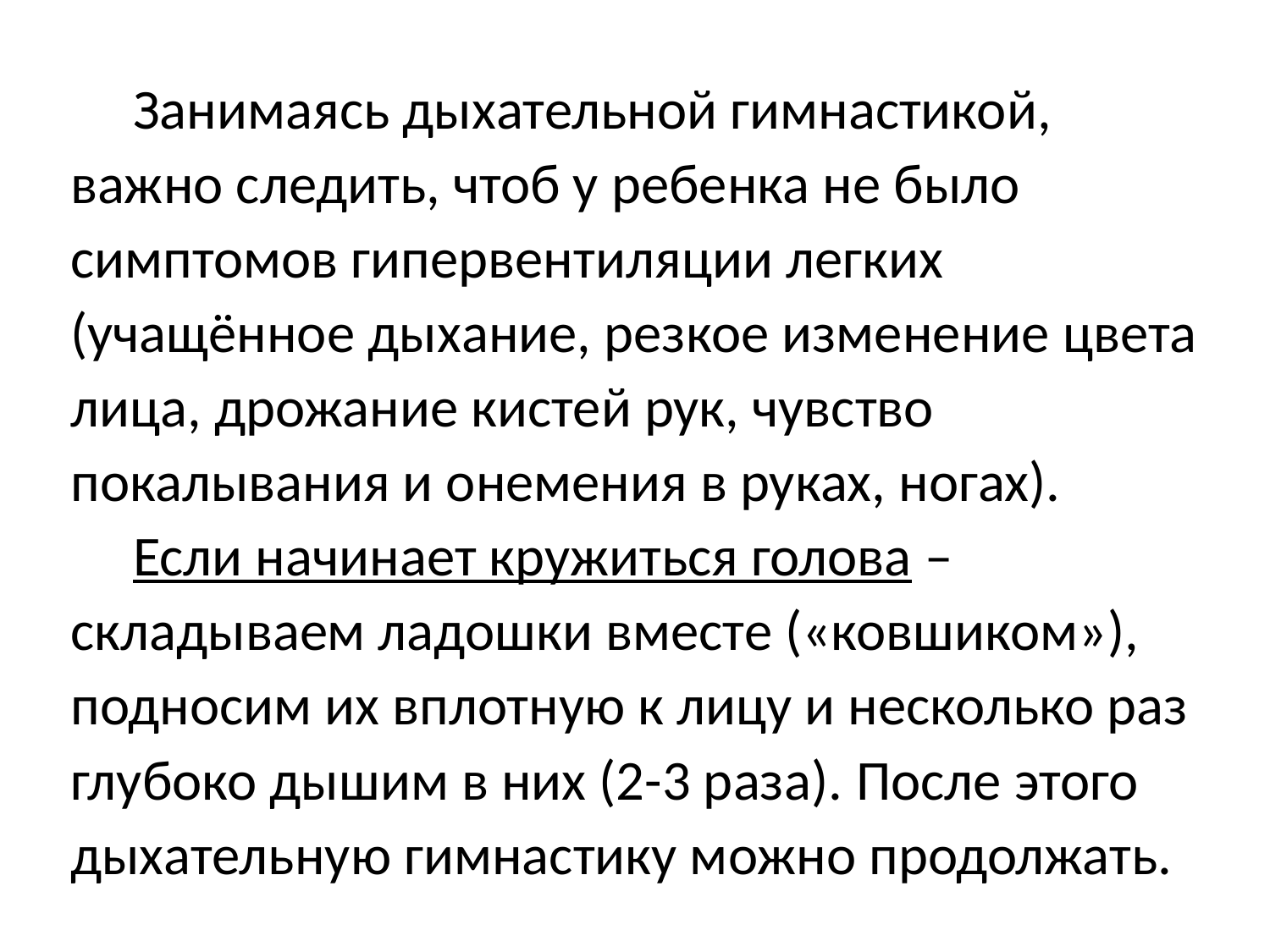

Занимаясь дыхательной гимнастикой, важно следить, чтоб у ребенка не было симптомов гипервентиляции легких (учащённое дыхание, резкое изменение цвета лица, дрожание кистей рук, чувство покалывания и онемения в руках, ногах).
Если начинает кружиться голова – складываем ладошки вместе («ковшиком»), подносим их вплотную к лицу и несколько раз глубоко дышим в них (2-3 раза). После этого дыхательную гимнастику можно продолжать.